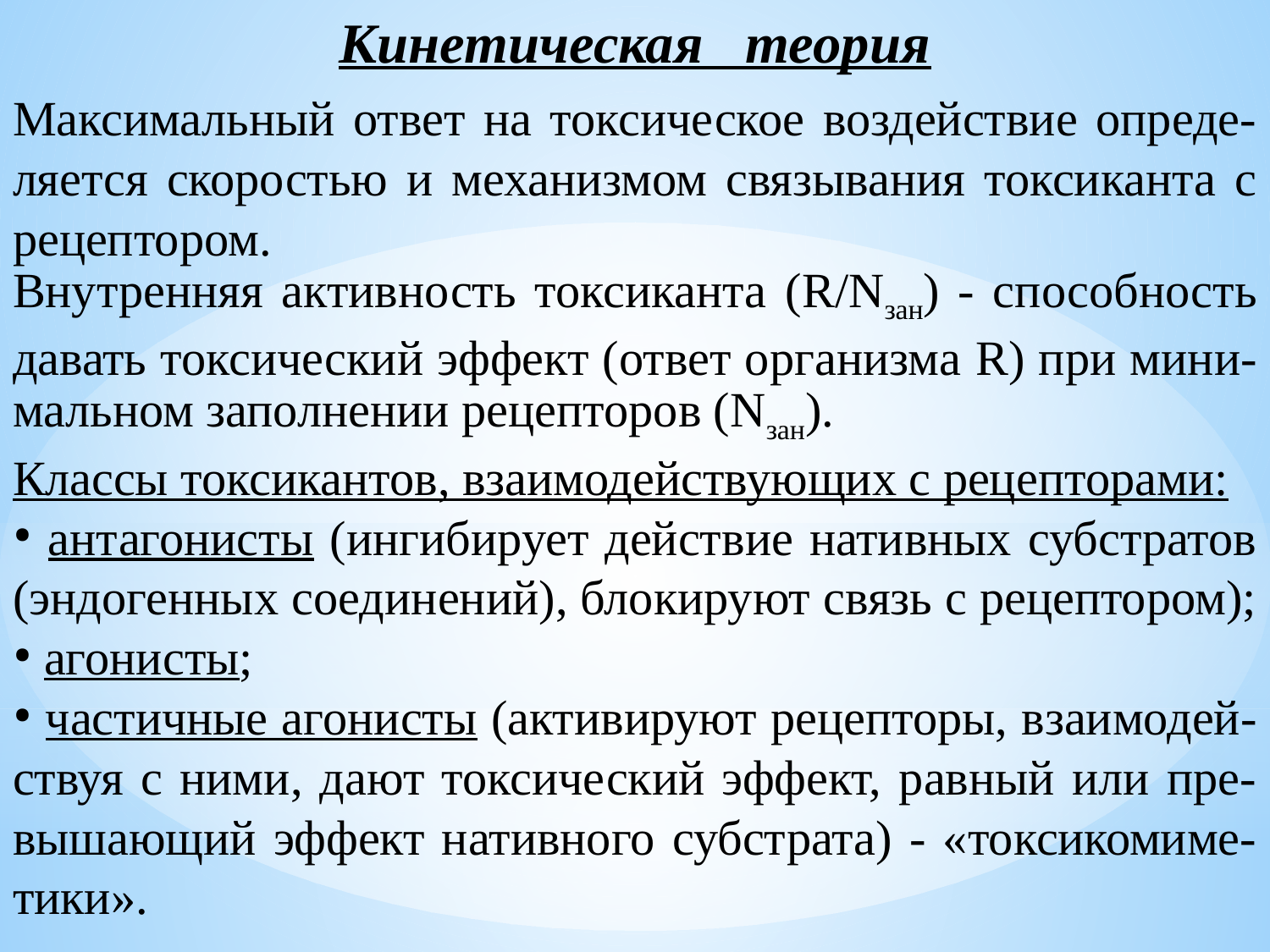

# Кинетическая   теория
Максимальный ответ на токсическое воздействие опреде-ляется скоростью и механизмом связывания токсиканта с рецептором.
Внутренняя активность токсиканта (R/Nзан) - способность давать токсический эффект (ответ организма R) при мини-мальном заполнении рецепторов (Nзан).
Классы токсикантов, взаимодействующих с рецепторами:
 антагонисты (ингибирует действие нативных субстратов (эндогенных соединений), блокируют связь с рецептором);
 агонисты;
 частичные агонисты (активируют рецепторы, взаимодей-ствуя с ними, дают токсический эффект, равный или пре-вышающий эффект нативного субстрата) - «токсикомиме-тики».